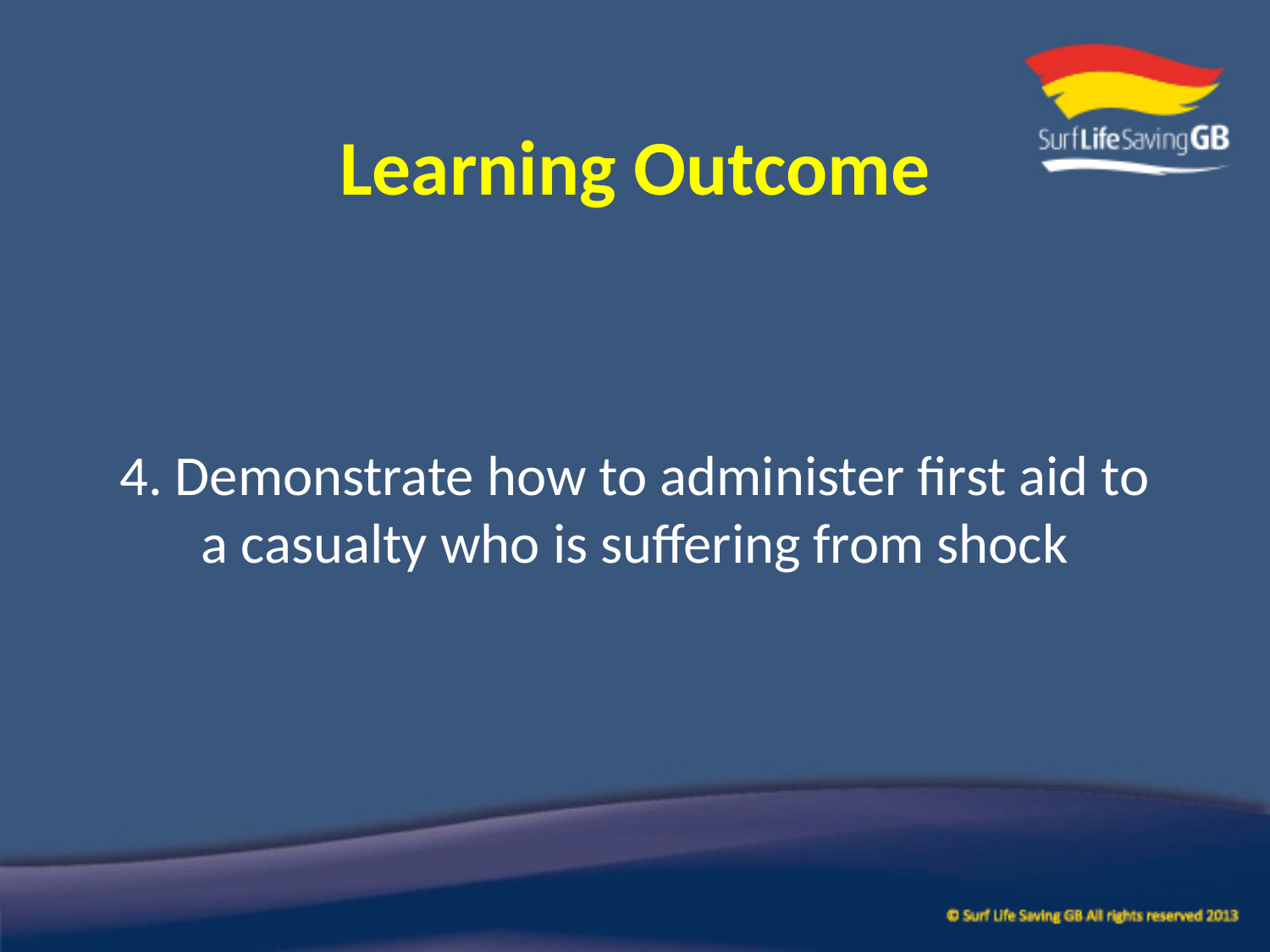

# Learning Outcome

4. Demonstrate how to administer first aid to a casualty who is suffering from shock